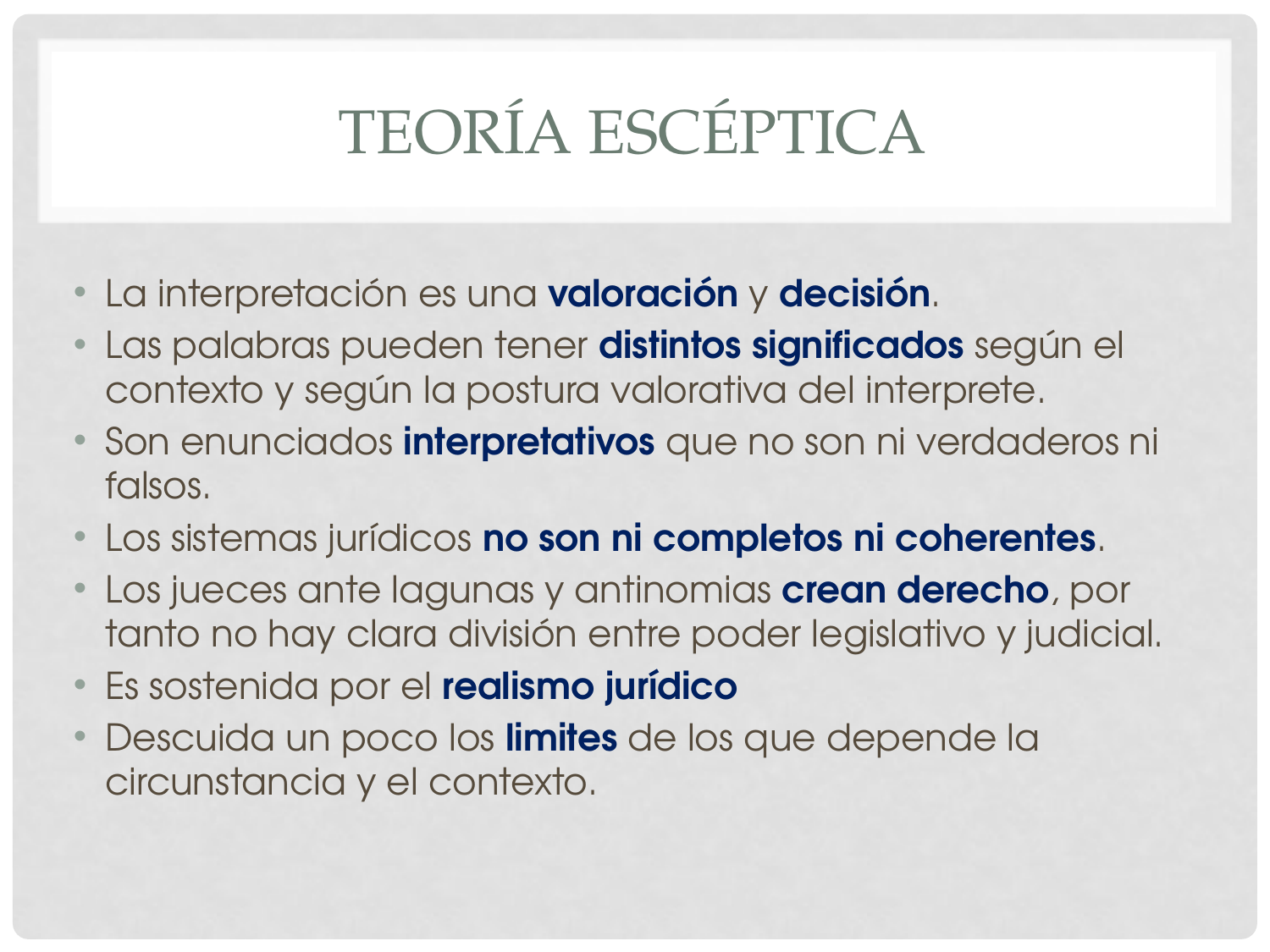

# Teoría escéptica
La interpretación es una valoración y decisión.
Las palabras pueden tener distintos significados según el contexto y según la postura valorativa del interprete.
Son enunciados interpretativos que no son ni verdaderos ni falsos.
Los sistemas jurídicos no son ni completos ni coherentes.
Los jueces ante lagunas y antinomias crean derecho, por tanto no hay clara división entre poder legislativo y judicial.
Es sostenida por el realismo jurídico
Descuida un poco los limites de los que depende la circunstancia y el contexto.